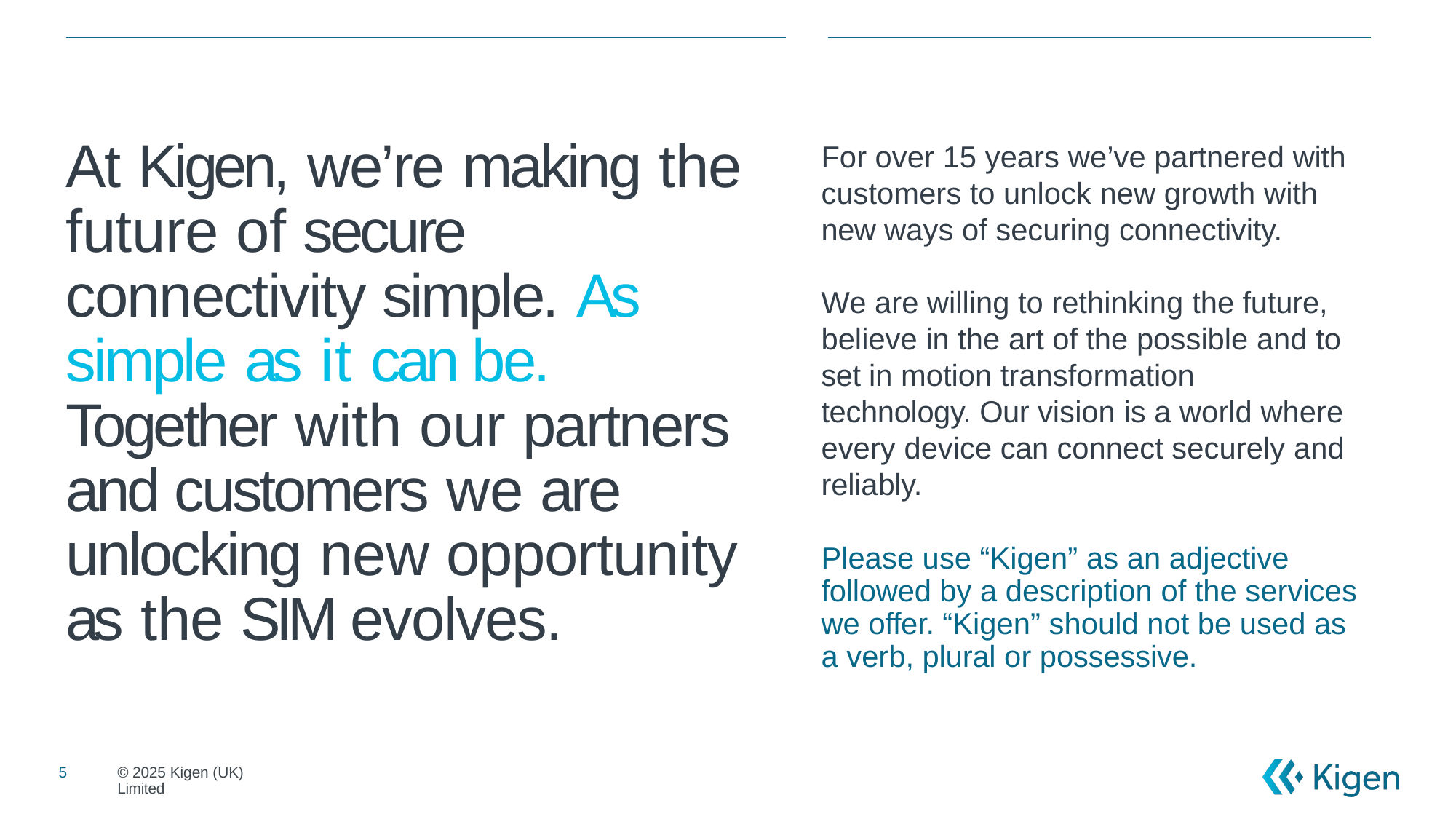

At Kigen, we’re making the future of secure connectivity simple. As simple as it can be. Together with our partners and customers we are unlocking new opportunity as the SIM evolves.
# For over 15 years we’ve partnered with customers to unlock new growth with new ways of securing connectivity.
We are willing to rethinking the future, believe in the art of the possible and to set in motion transformation technology. Our vision is a world where every device can connect securely and reliably.

Please use “Kigen” as an adjective followed by a description of the services we offer. “Kigen” should not be used as a verb, plural or possessive.
5
© 2025 Kigen (UK) Limited